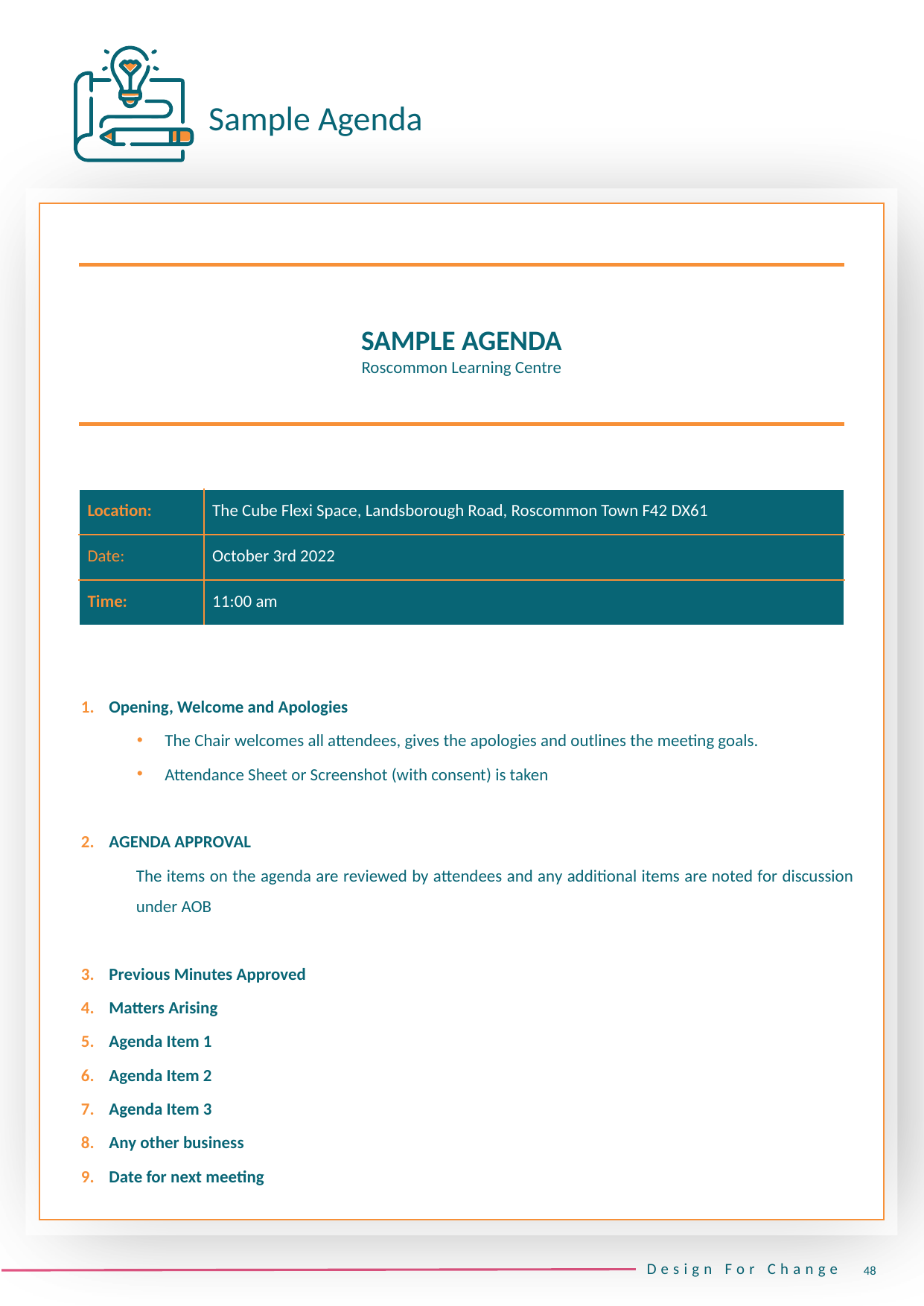

Sample Agenda

SAMPLE AGENDA
Roscommon Learning Centre
| Location: | The Cube Flexi Space, Landsborough Road, Roscommon Town F42 DX61 |
| --- | --- |
| Date: | October 3rd 2022 |
| Time: | 11:00 am |
Opening, Welcome and Apologies
The Chair welcomes all attendees, gives the apologies and outlines the meeting goals.
Attendance Sheet or Screenshot (with consent) is taken

AGENDA APPROVAL
The items on the agenda are reviewed by attendees and any additional items are noted for discussion under AOB

Previous Minutes Approved
Matters Arising
Agenda Item 1
Agenda Item 2
Agenda Item 3
Any other business
Date for next meeting
48